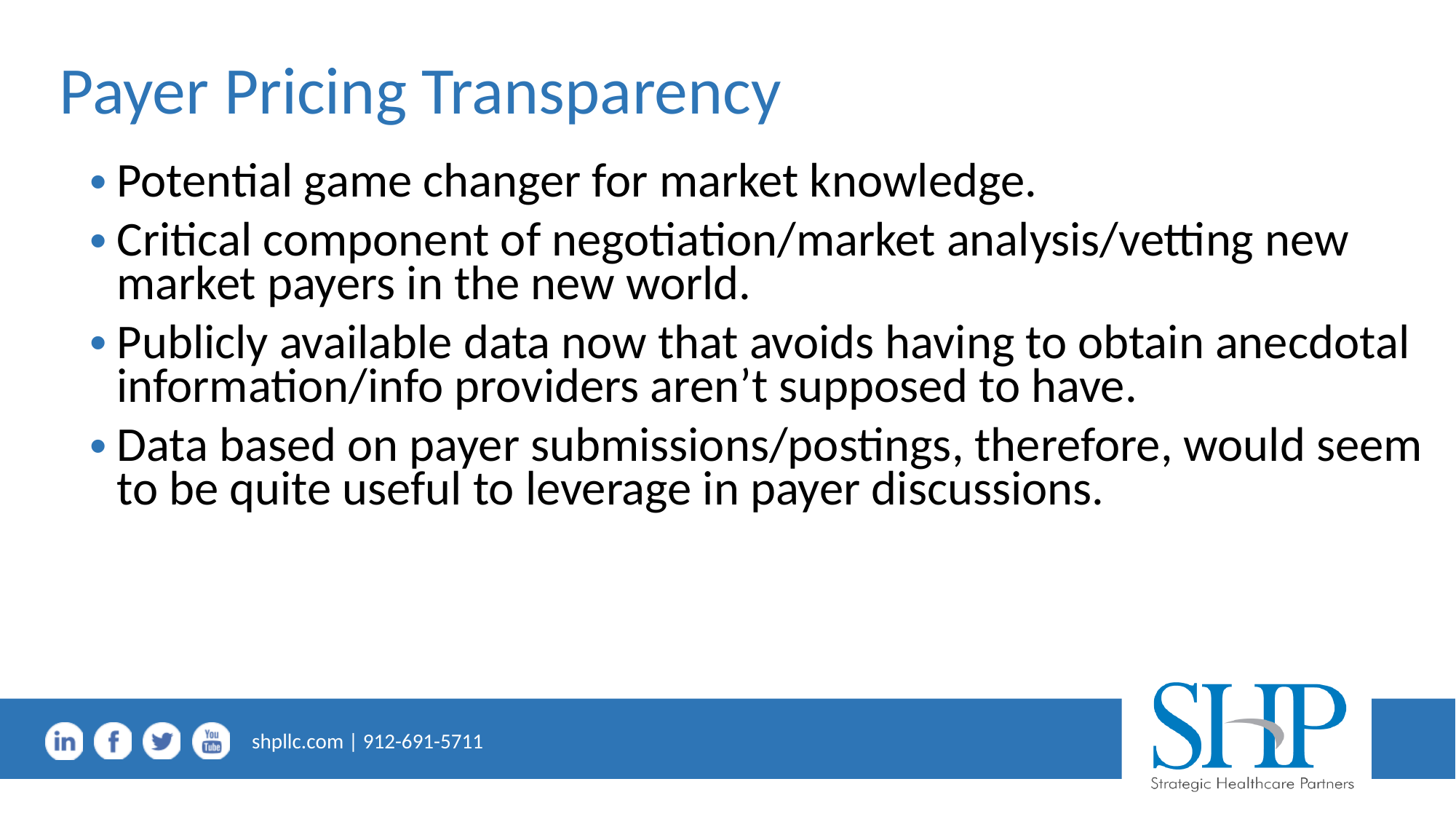

# Payer Pricing Transparency
Potential game changer for market knowledge.
Critical component of negotiation/market analysis/vetting new market payers in the new world.
Publicly available data now that avoids having to obtain anecdotal information/info providers aren’t supposed to have.
Data based on payer submissions/postings, therefore, would seem to be quite useful to leverage in payer discussions.